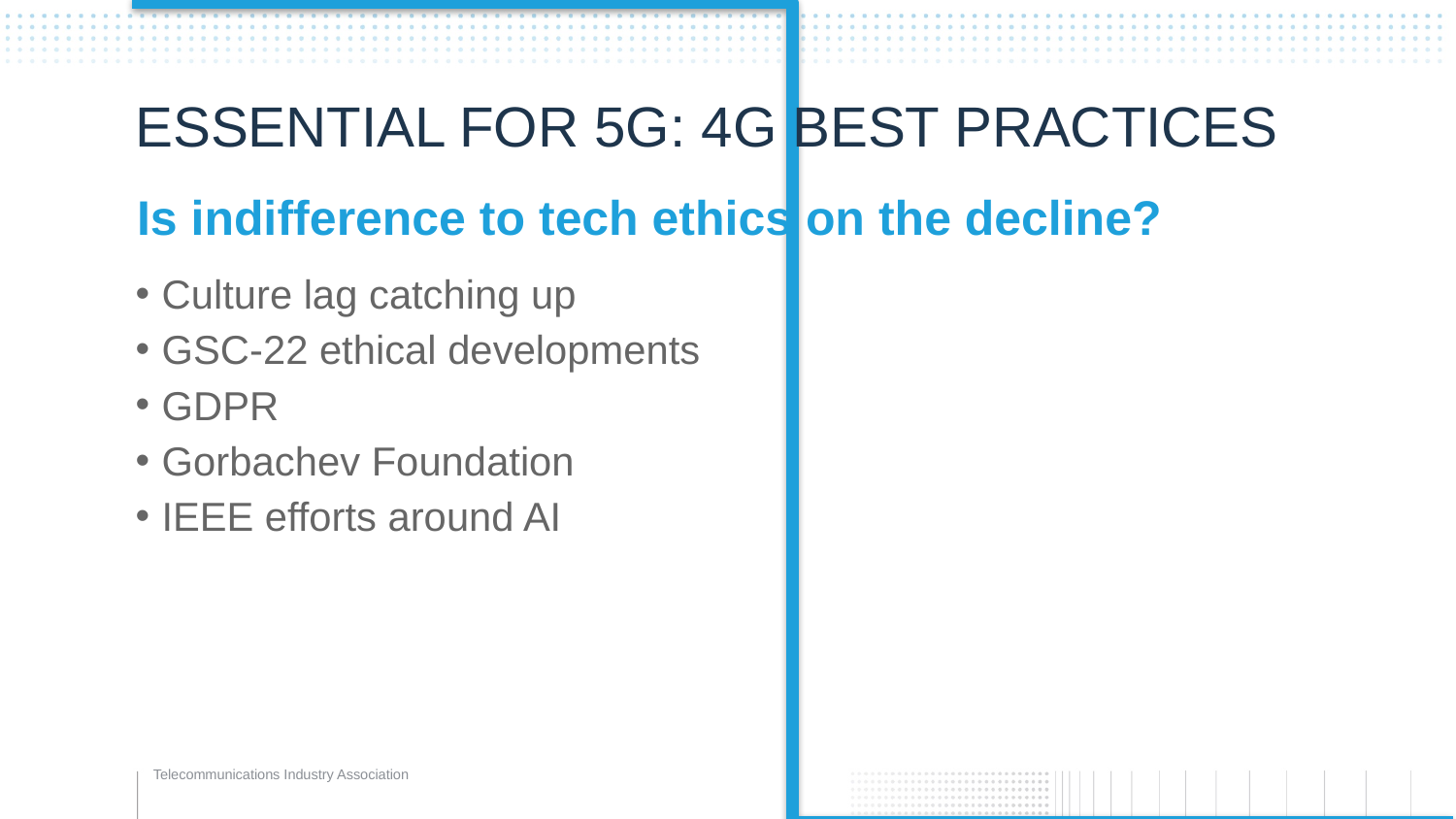

# Essential for 5g: 4g best practices
Is indifference to tech ethics on the decline?
Culture lag catching up
GSC-22 ethical developments
GDPR
Gorbachev Foundation
IEEE efforts around AI
Telecommunications Industry Association